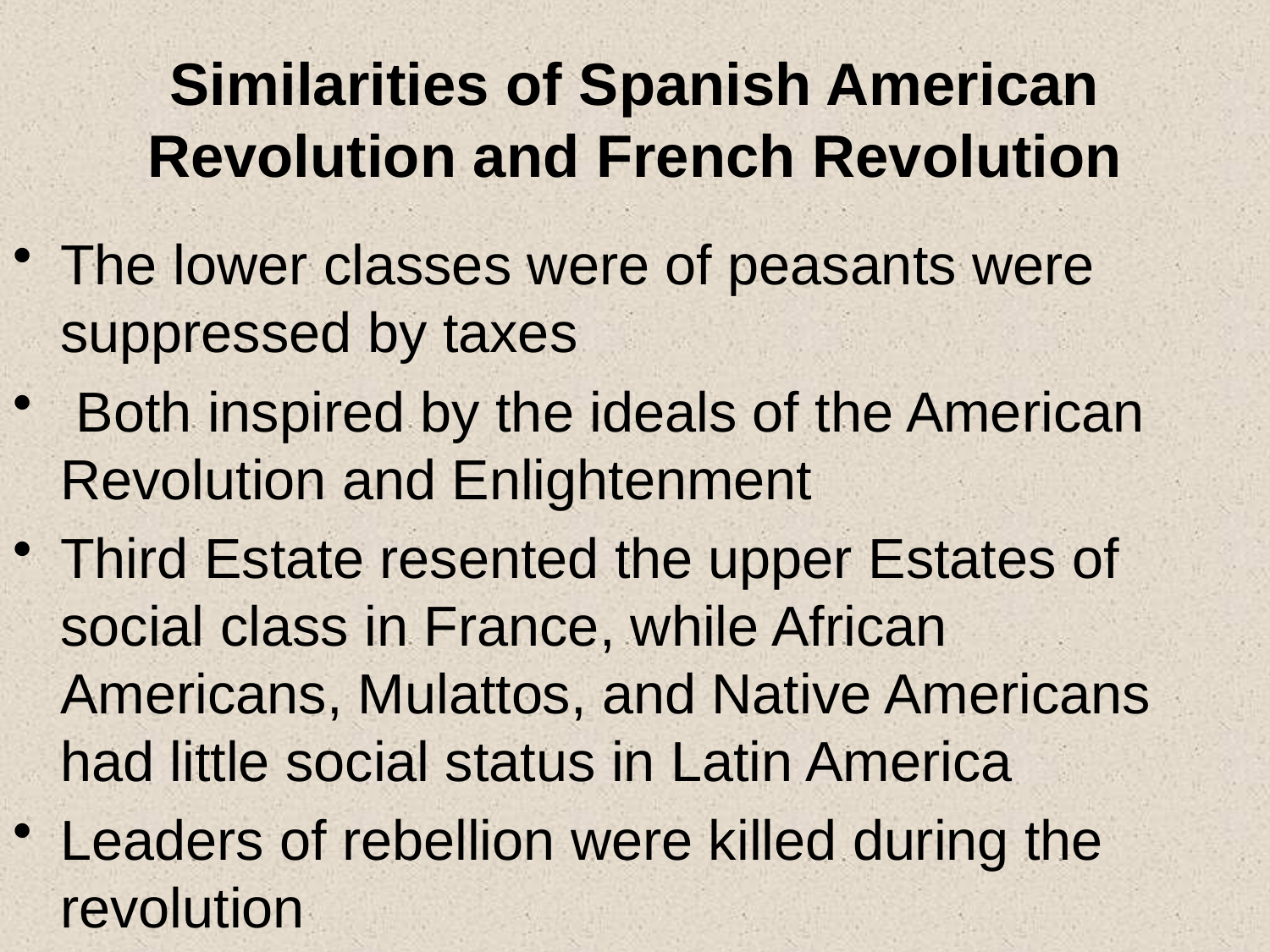

# Similarities of Spanish American Revolution and French Revolution
The lower classes were of peasants were suppressed by taxes
 Both inspired by the ideals of the American Revolution and Enlightenment
Third Estate resented the upper Estates of social class in France, while African Americans, Mulattos, and Native Americans had little social status in Latin America
Leaders of rebellion were killed during the revolution